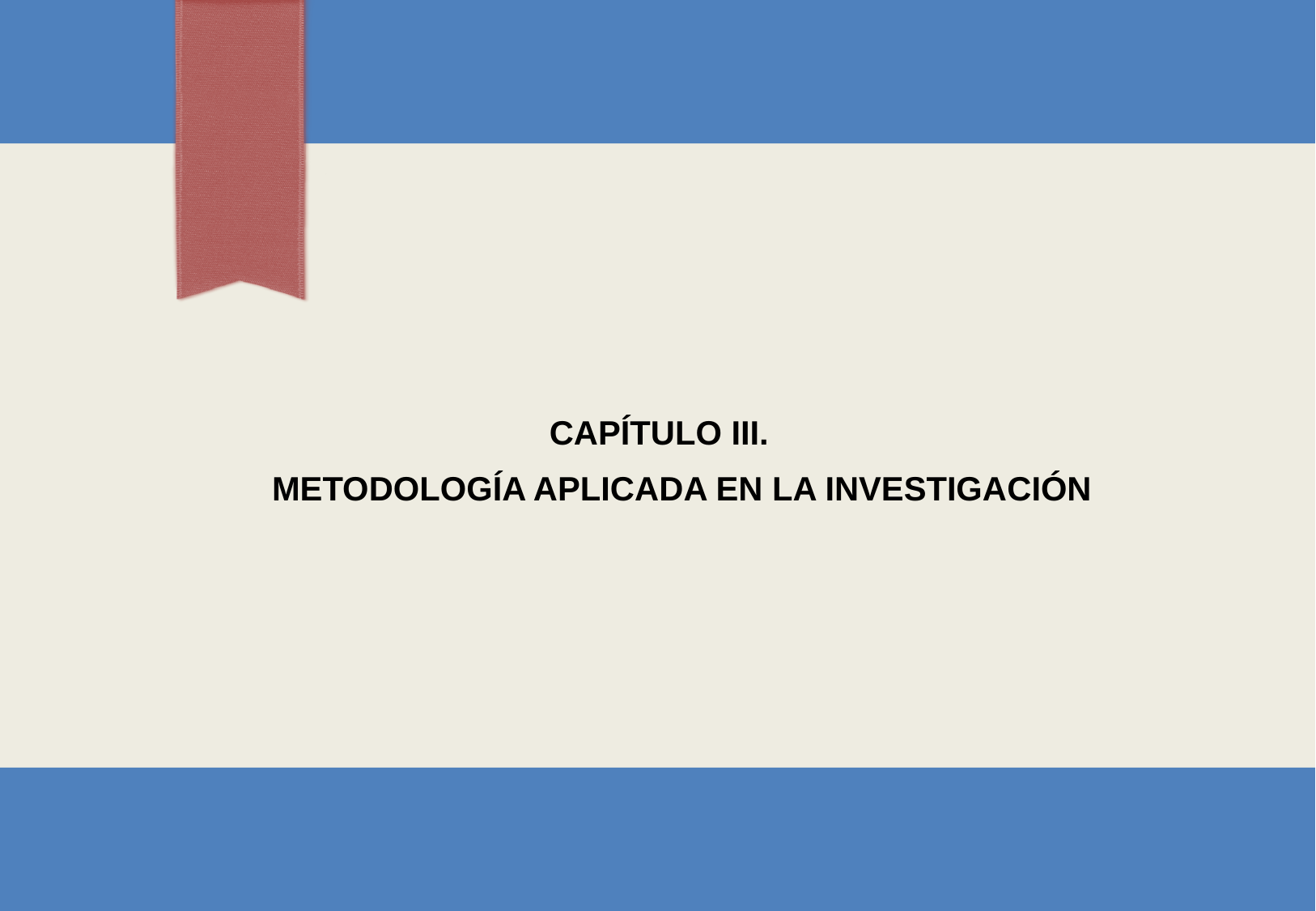

# Capítulo III. Metodología aplicada en la investigación